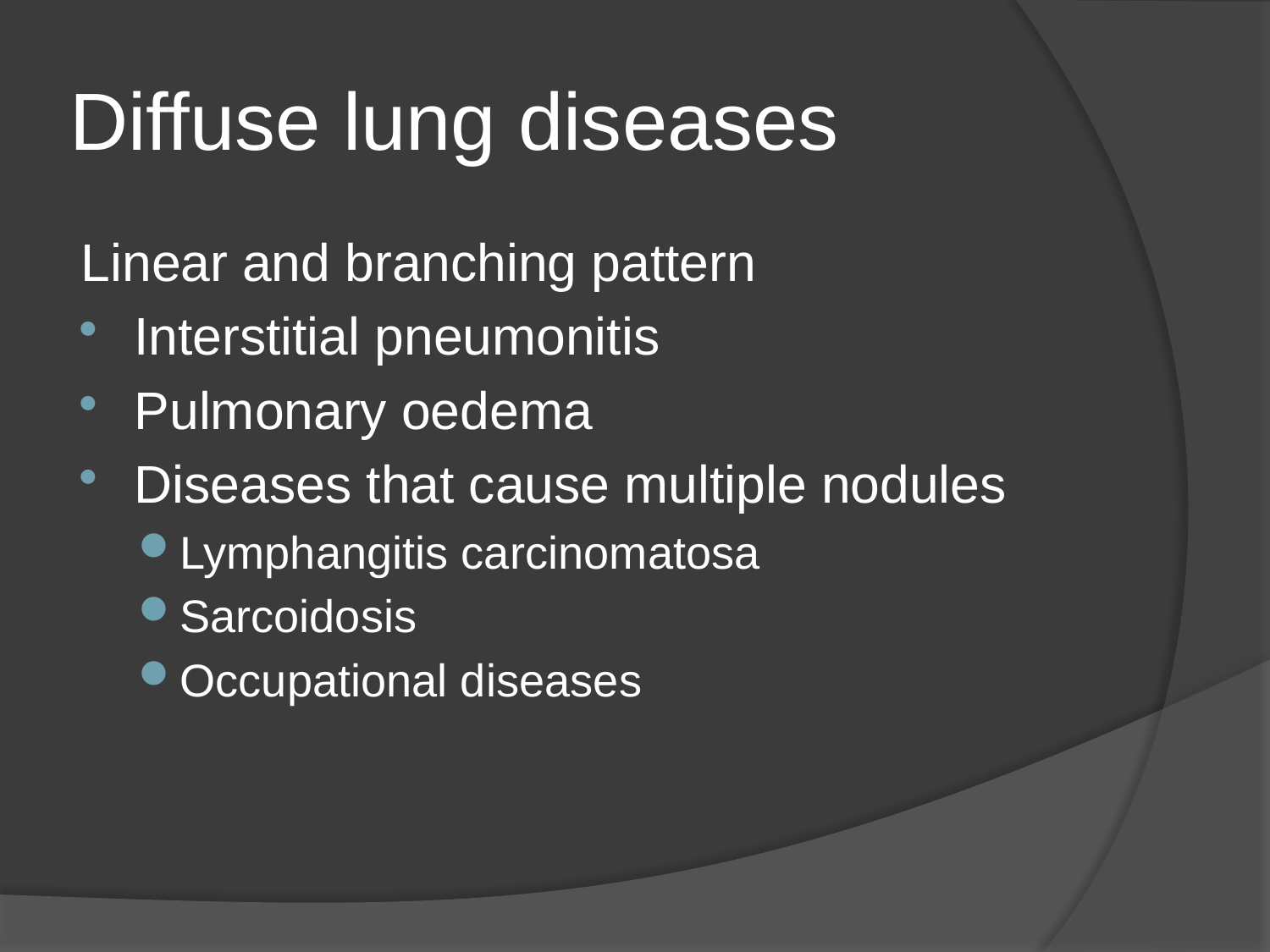

# Diffuse lung diseases
Linear and branching pattern
Interstitial pneumonitis
Pulmonary oedema
Diseases that cause multiple nodules
Lymphangitis carcinomatosa
Sarcoidosis
Occupational diseases